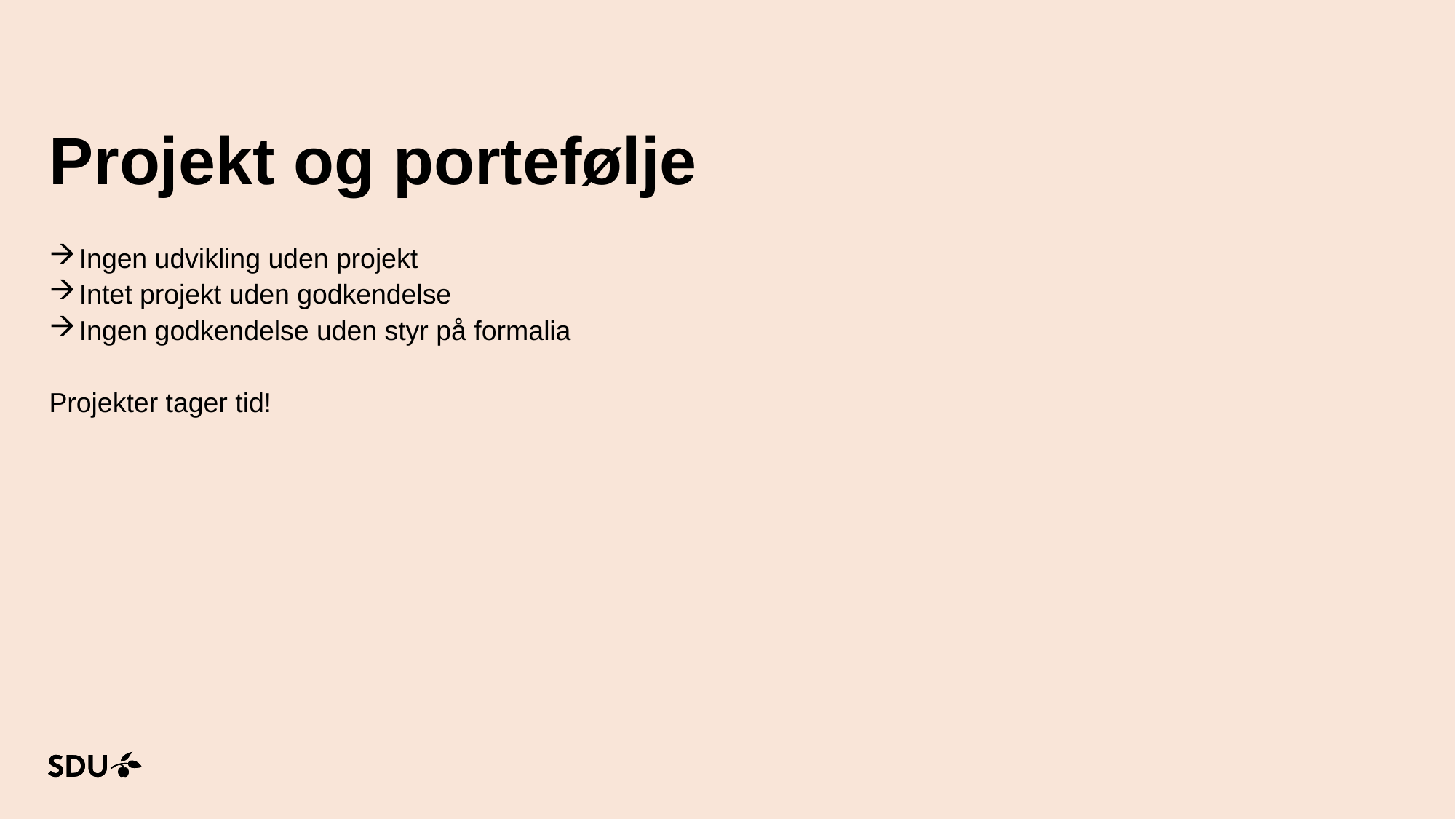

# Projekt og portefølje
Ingen udvikling uden projekt
Intet projekt uden godkendelse
Ingen godkendelse uden styr på formalia

Projekter tager tid!
06-03-2025
5